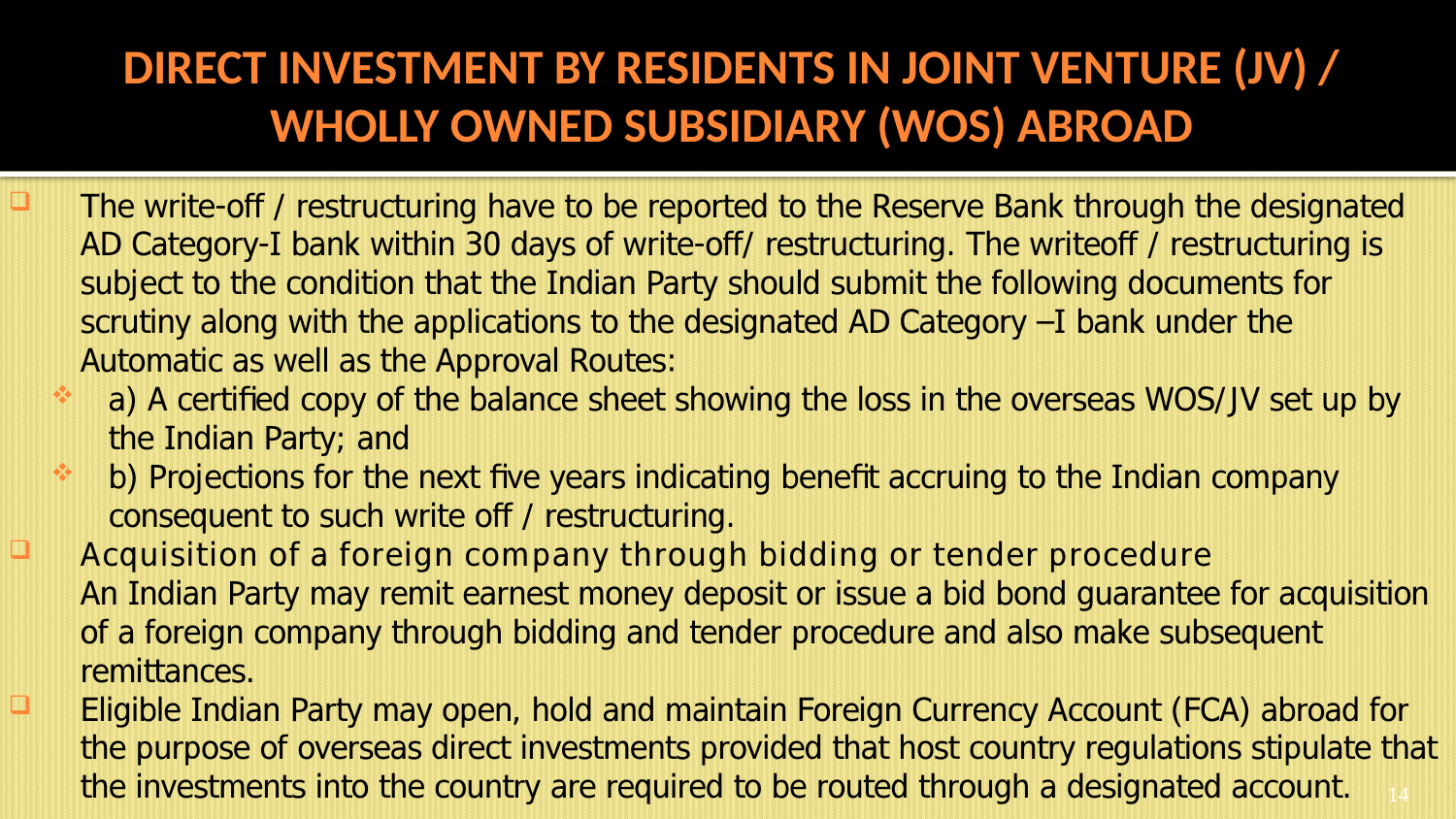

# DIRECT INVESTMENT BY RESIDENTS IN JOINT VENTURE (JV) / WHOLLY OWNED SUBSIDIARY (WOS) ABROAD
The write-off / restructuring have to be reported to the Reserve Bank through the designated AD Category-I bank within 30 days of write-off/ restructuring. The writeoff / restructuring is subject to the condition that the Indian Party should submit the following documents for scrutiny along with the applications to the designated AD Category –I bank under the Automatic as well as the Approval Routes:
a) A certified copy of the balance sheet showing the loss in the overseas WOS/JV set up by the Indian Party; and
b) Projections for the next five years indicating benefit accruing to the Indian company consequent to such write off / restructuring.
Acquisition of a foreign company through bidding or tender procedure
	An Indian Party may remit earnest money deposit or issue a bid bond guarantee for acquisition of a foreign company through bidding and tender procedure and also make subsequent remittances.
Eligible Indian Party may open, hold and maintain Foreign Currency Account (FCA) abroad for the purpose of overseas direct investments provided that host country regulations stipulate that the investments into the country are required to be routed through a designated account.

14